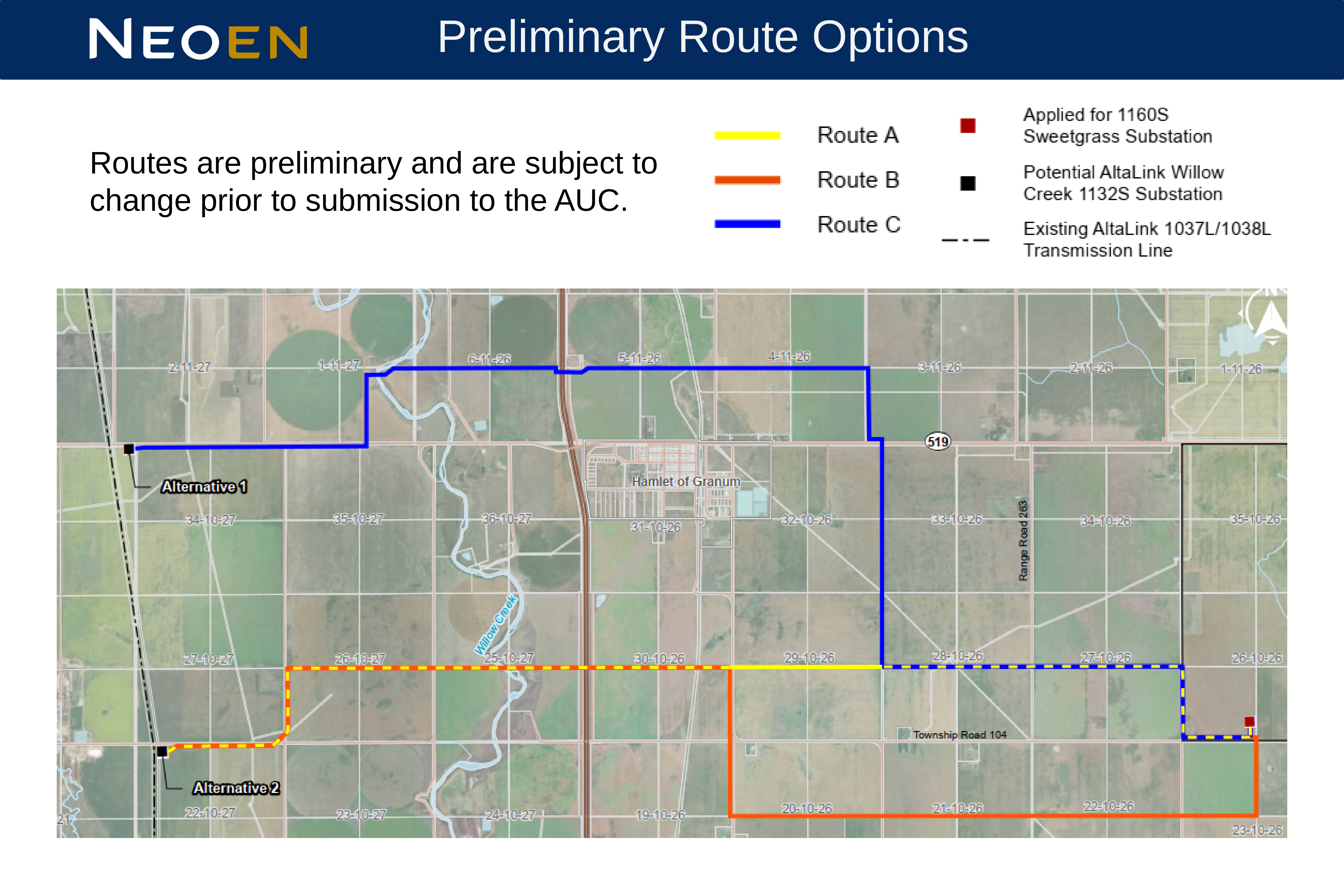

Preliminary Route Options

Routes are preliminary and are subject to change prior to submission to the AUC.